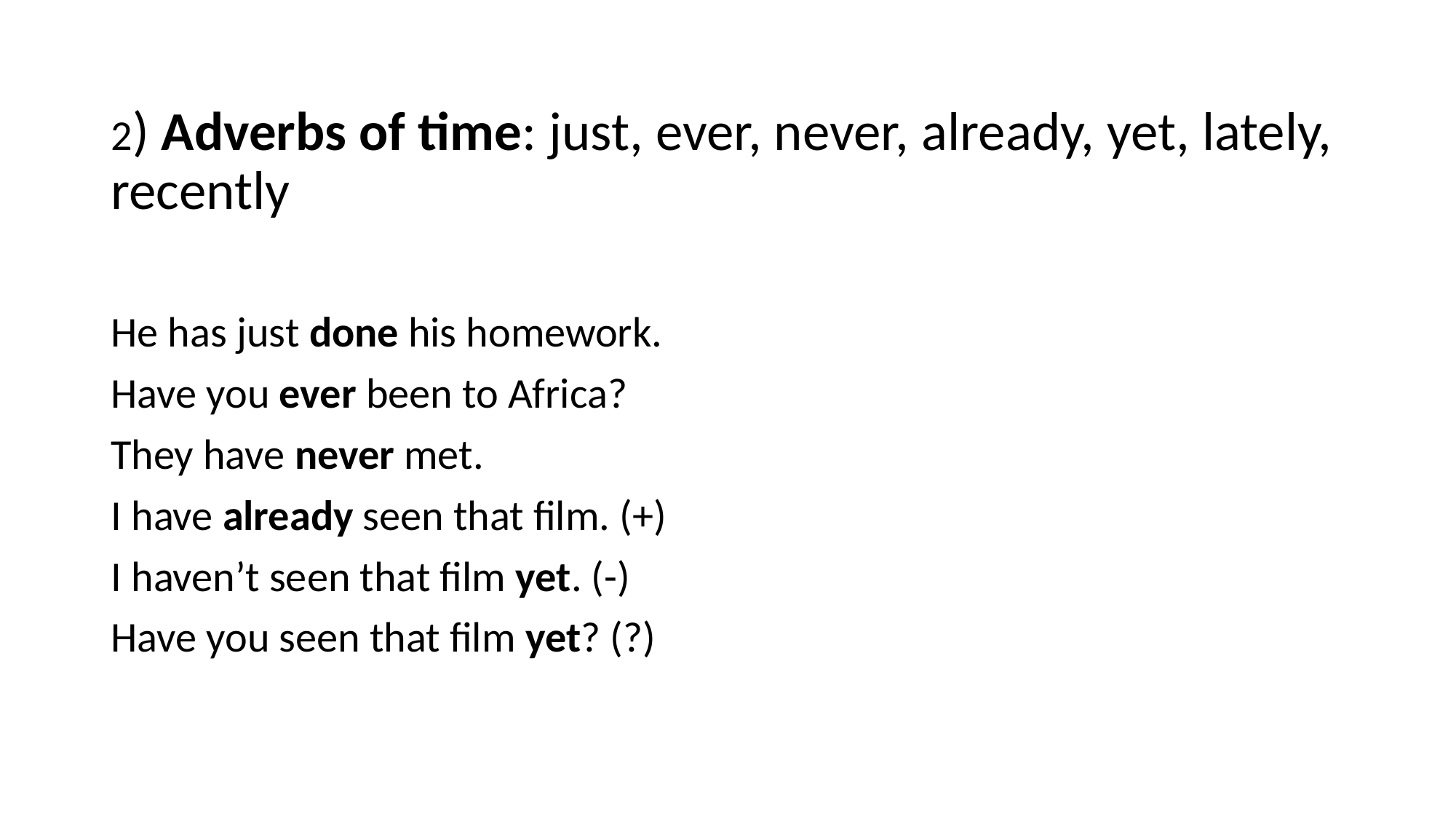

2) Adverbs of time: just, ever, never, already, yet, lately, recently

He has just done his homework.
Have you ever been to Africa?
They have never met.
I have already seen that film. (+)
I haven’t seen that film yet. (-)
Have you seen that film yet? (?)